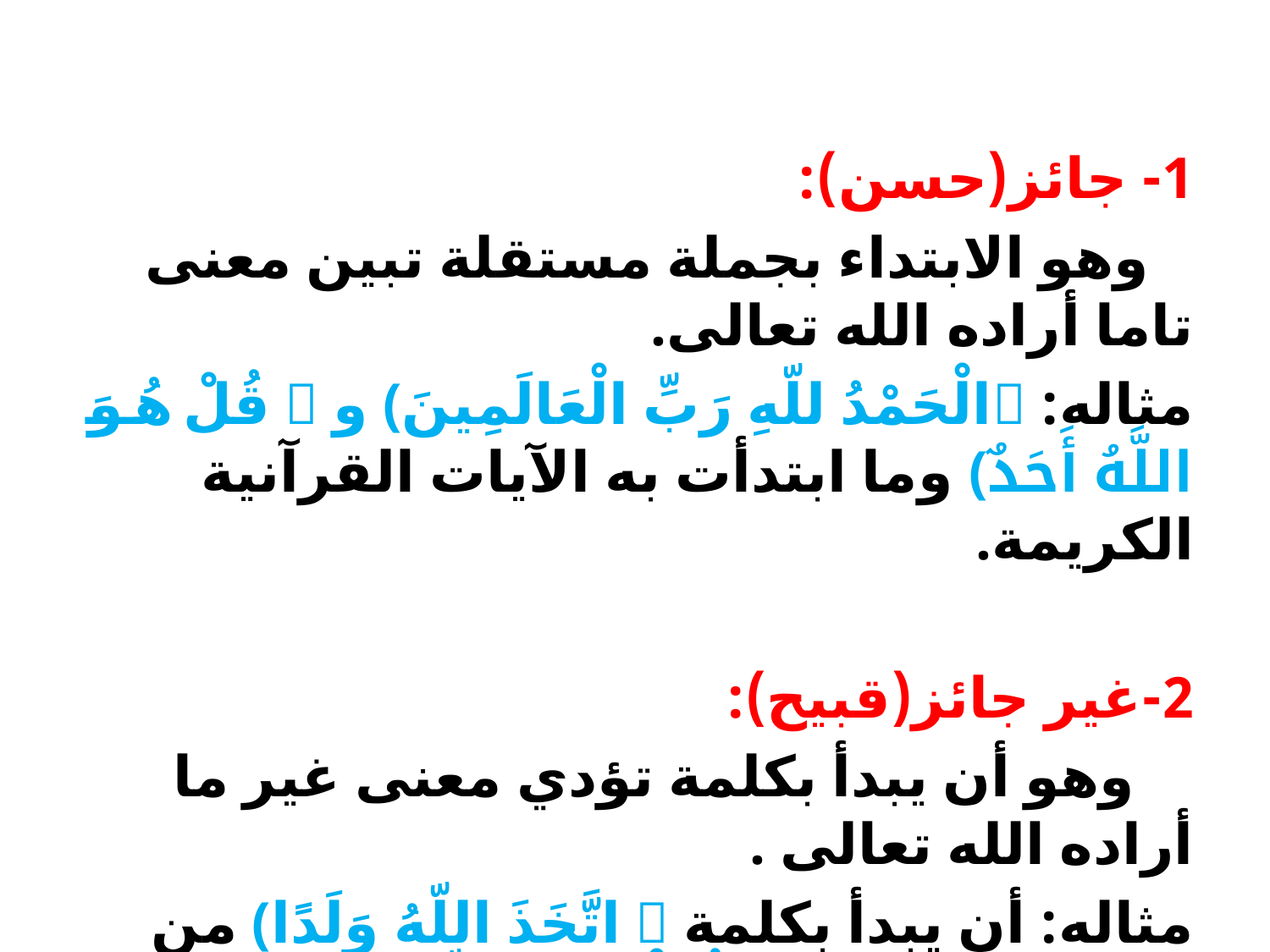

1- جائز(حسن):
   وهو الابتداء بجملة مستقلة تبين معنى تاما أراده الله تعالى.
مثاله: ﴿الْحَمْدُ للّهِ رَبِّ الْعَالَمِينَ﴾ و ﴿ قُلْ هُوَ اللَّهُ أَحَدٌ﴾ وما ابتدأت به الآيات القرآنية الكريمة.

2-غير جائز(قبيح):
    وهو أن يبدأ بكلمة تؤدي معنى غير ما أراده الله تعالى .
مثاله: أن يبدأ بكلمة ﴿ اتَّخَذَ اللّهُ وَلَدًا﴾ من قوله تعالى : ﴿وَقَالُواْ اتَّخَذَ اللّهُ وَلَدًا﴾.